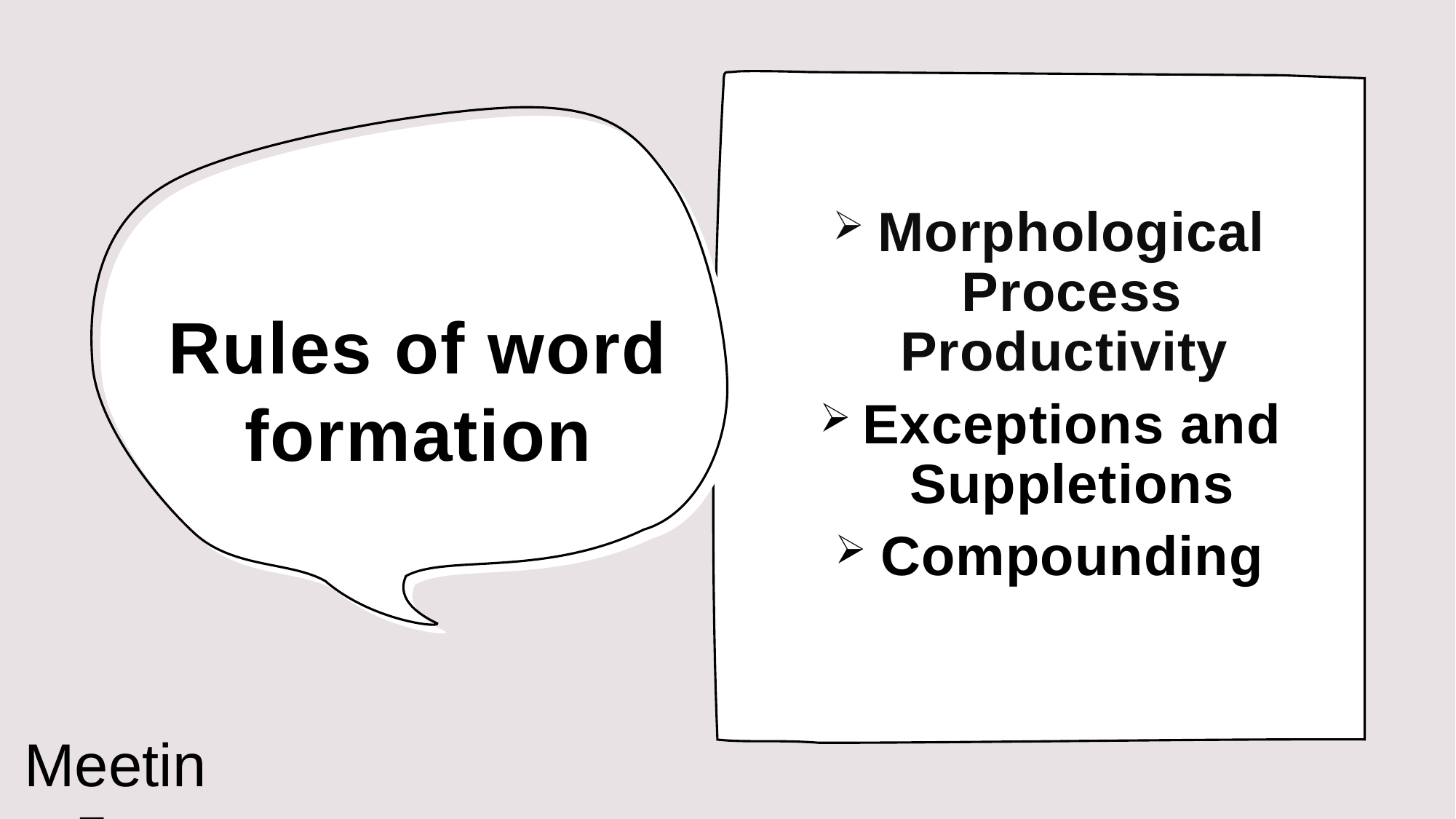

# Rules of word formation
Morphological Process Productivity
Exceptions and Suppletions
Compounding
Meeting 5